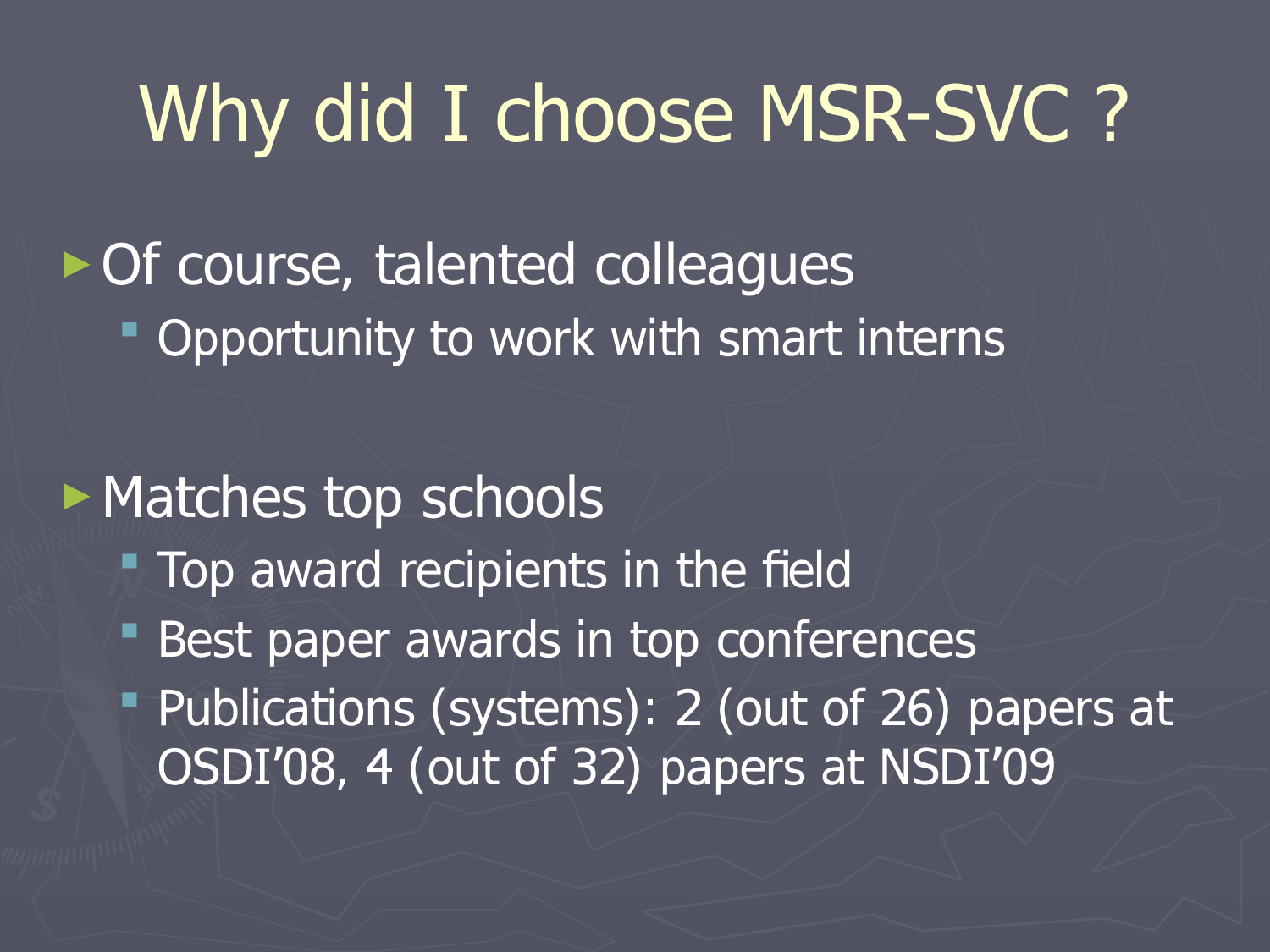

# Why did I choose MSR-SVC ?
Of course, talented colleagues
Opportunity to work with smart interns

Matches top schools
Top award recipients in the field
Best paper awards in top conferences
Publications (systems): 2 (out of 26) papers at OSDI’08, 4 (out of 32) papers at NSDI’09